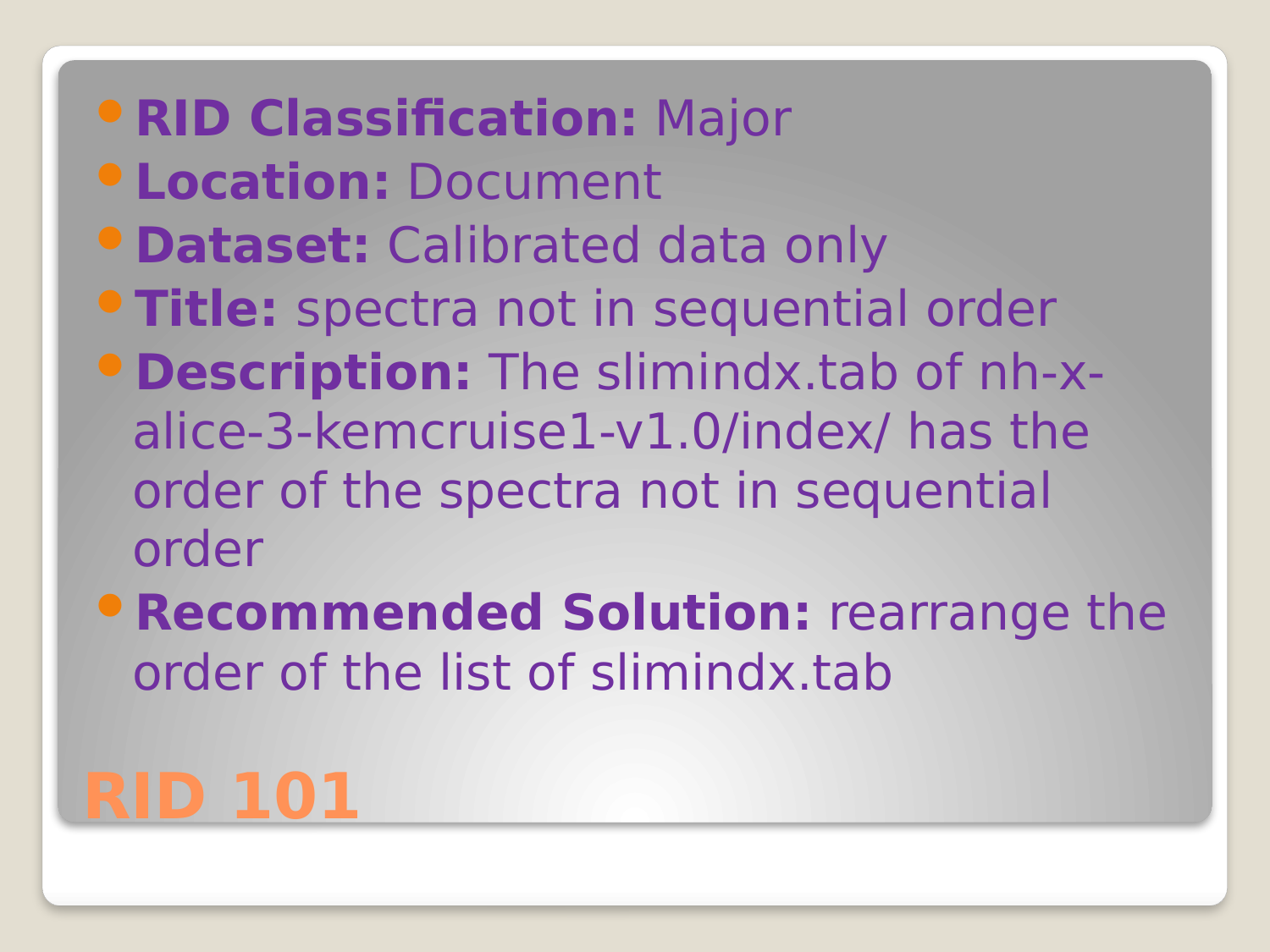

RID Classification: Major
Location: Document
Dataset: Calibrated data only
Title: spectra not in sequential order
Description: The slimindx.tab of nh-x-alice-3-kemcruise1-v1.0/index/ has the order of the spectra not in sequential order
Recommended Solution: rearrange the order of the list of slimindx.tab
# RID 101